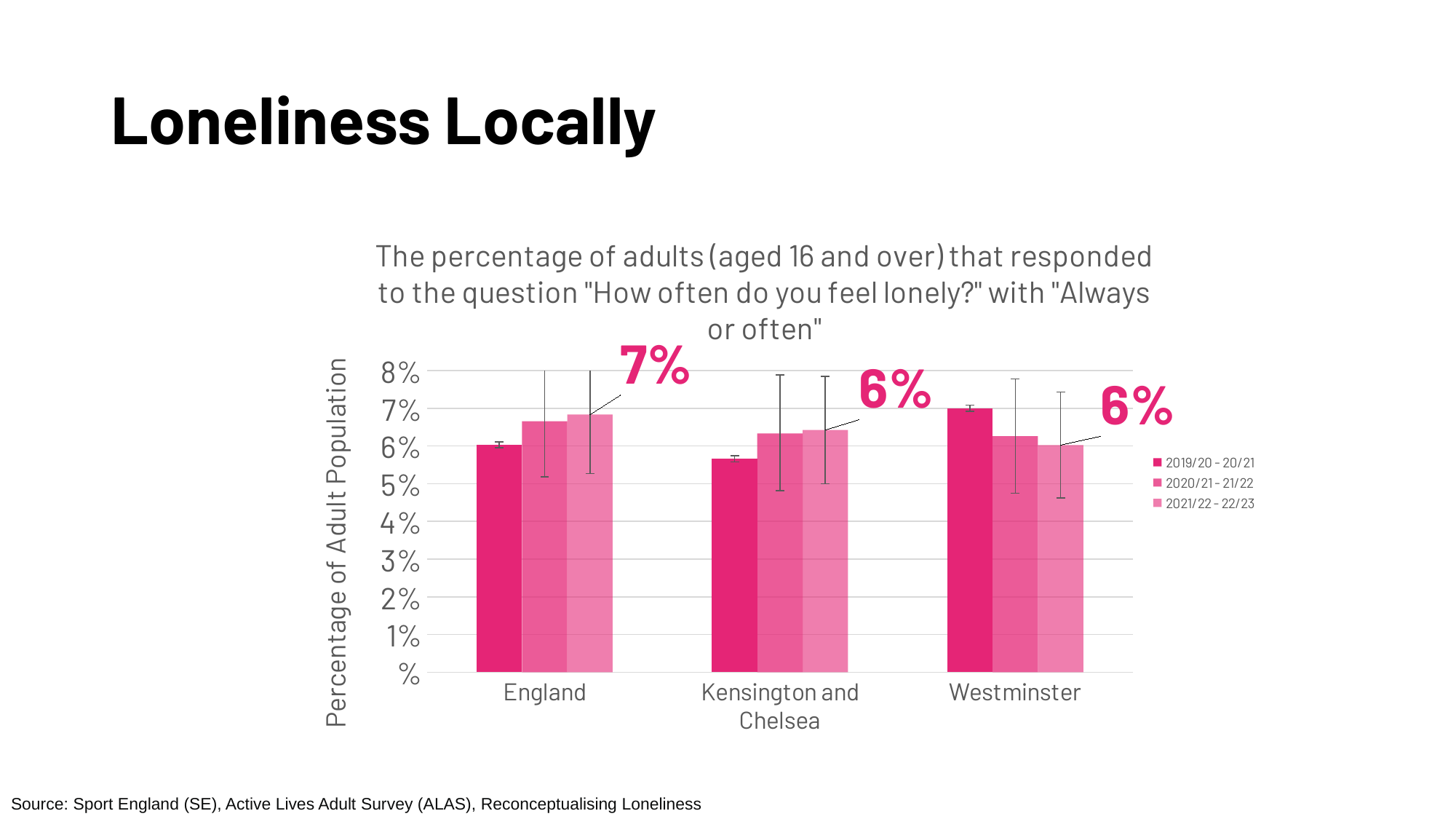

# Loneliness Locally

### Chart: The percentage of adults (aged 16 and over) that responded to the question "How often do you feel lonely?" with "Always or often"

| Category | 2019/20 - 20/21 | 2020/21 - 21/22 | 2021/22 - 22/23 |
|---|---|---|---|
| England | 6.0306 | 6.659 | 6.8324 |
| Kensington and Chelsea | 5.6604 | 6.3307 | 6.4233 |
| Westminster | 6.9987 | 6.2599 | 6.0241 |
Source: Sport England (SE), Active Lives Adult Survey (ALAS), Reconceptualising Loneliness